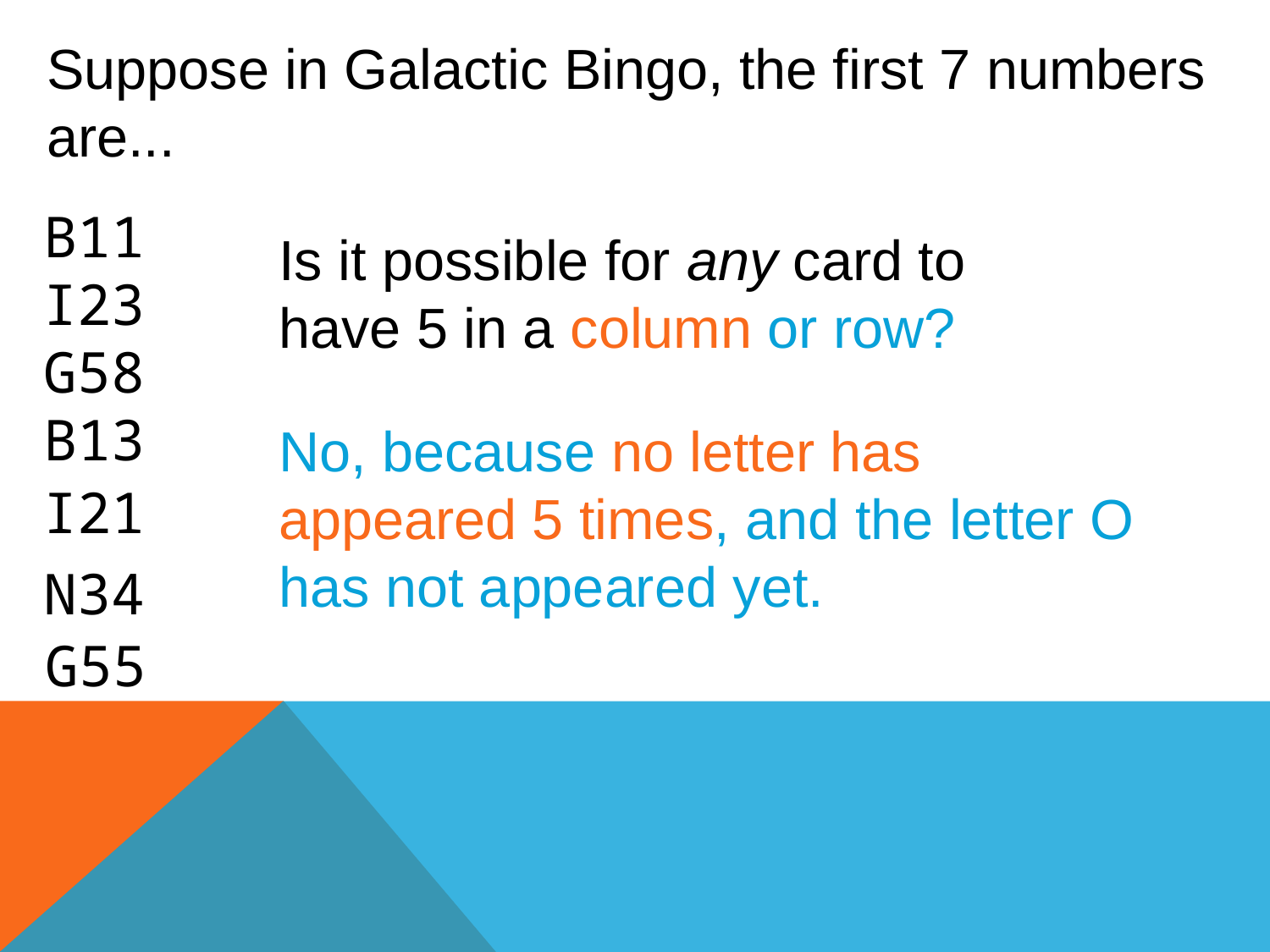

Suppose in Galactic Bingo, the first 7 numbers are...
B11
I23
G58
B13
Is it possible for any card to have 5 in a column or row?
No, because no letter has appeared 5 times, and the letter O has not appeared yet.
I21
N34
G55